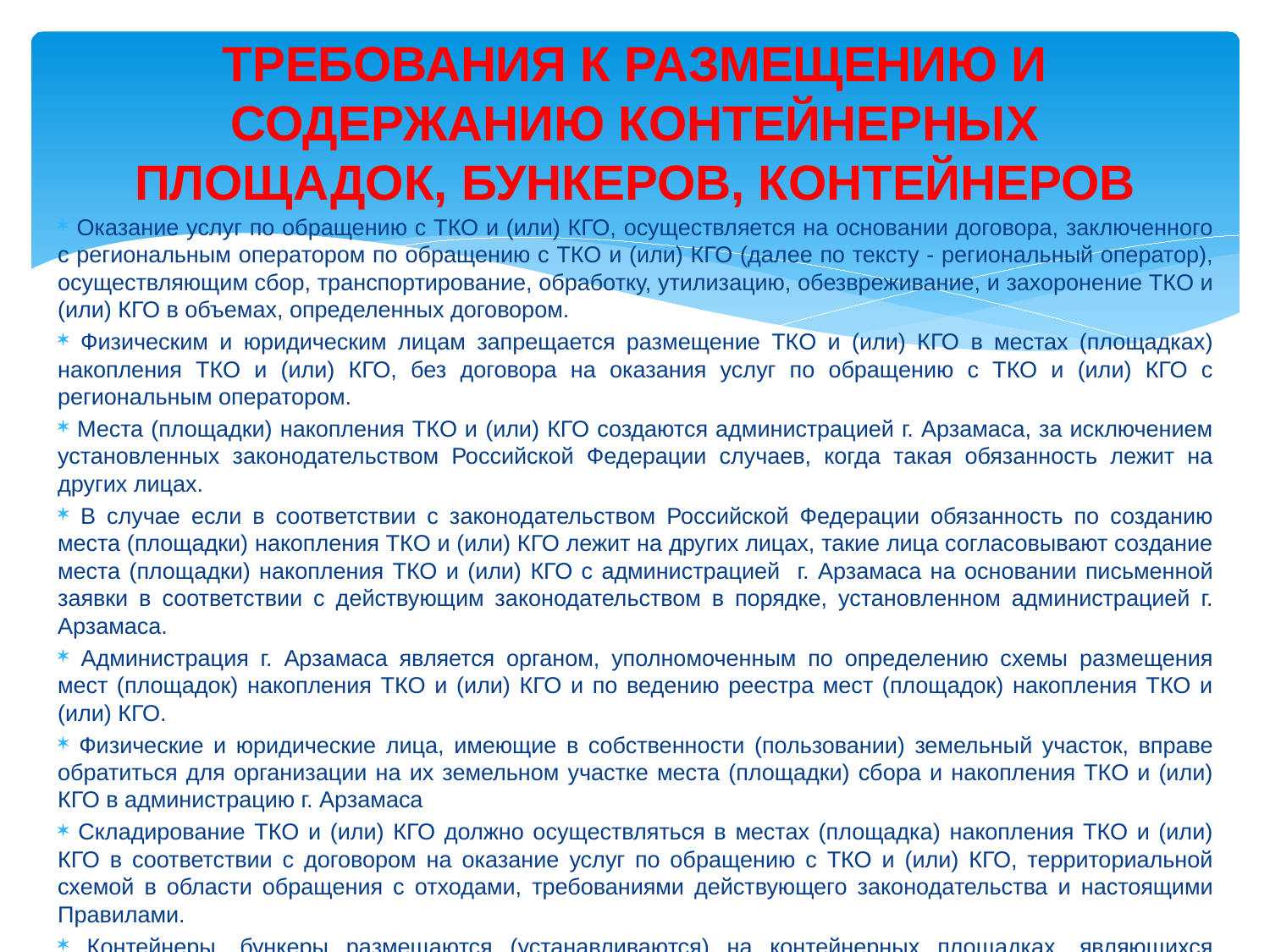

# ТРЕБОВАНИЯ К РАЗМЕЩЕНИЮ И СОДЕРЖАНИЮ КОНТЕЙНЕРНЫХ ПЛОЩАДОК, БУНКЕРОВ, КОНТЕЙНЕРОВ
 Оказание услуг по обращению с ТКО и (или) КГО, осуществляется на основании договора, заключенного с региональным оператором по обращению с ТКО и (или) КГО (далее по тексту - региональный оператор), осуществляющим сбор, транспортирование, обработку, утилизацию, обезвреживание, и захоронение ТКО и (или) КГО в объемах, определенных договором.
 Физическим и юридическим лицам запрещается размещение ТКО и (или) КГО в местах (площадках) накопления ТКО и (или) КГО, без договора на оказания услуг по обращению с ТКО и (или) КГО с региональным оператором.
 Места (площадки) накопления ТКО и (или) КГО создаются администрацией г. Арзамаса, за исключением установленных законодательством Российской Федерации случаев, когда такая обязанность лежит на других лицах.
 В случае если в соответствии с законодательством Российской Федерации обязанность по созданию места (площадки) накопления ТКО и (или) КГО лежит на других лицах, такие лица согласовывают создание места (площадки) накопления ТКО и (или) КГО с администрацией  г. Арзамаса на основании письменной заявки в соответствии с действующим законодательством в порядке, установленном администрацией г. Арзамаса.
 Администрация г. Арзамаса является органом, уполномоченным по определению схемы размещения мест (площадок) накопления ТКО и (или) КГО и по ведению реестра мест (площадок) накопления ТКО и (или) КГО.
 Физические и юридические лица, имеющие в собственности (пользовании) земельный участок, вправе обратиться для организации на их земельном участке места (площадки) сбора и накопления ТКО и (или) КГО в администрацию г. Арзамаса
 Складирование ТКО и (или) КГО должно осуществляться в местах (площадка) накопления ТКО и (или) КГО в соответствии с договором на оказание услуг по обращению с ТКО и (или) КГО, территориальной схемой в области обращения с отходами, требованиями действующего законодательства и настоящими Правилами.
 Контейнеры, бункеры размещаются (устанавливаются) на контейнерных площадках, являющихся местами (площадками) накопления ТКО и (или) КГО, обустроенные в соответствии с требованиями санитарных и строительных норм, а также требованиями, предусмотренными действующим законодательством.